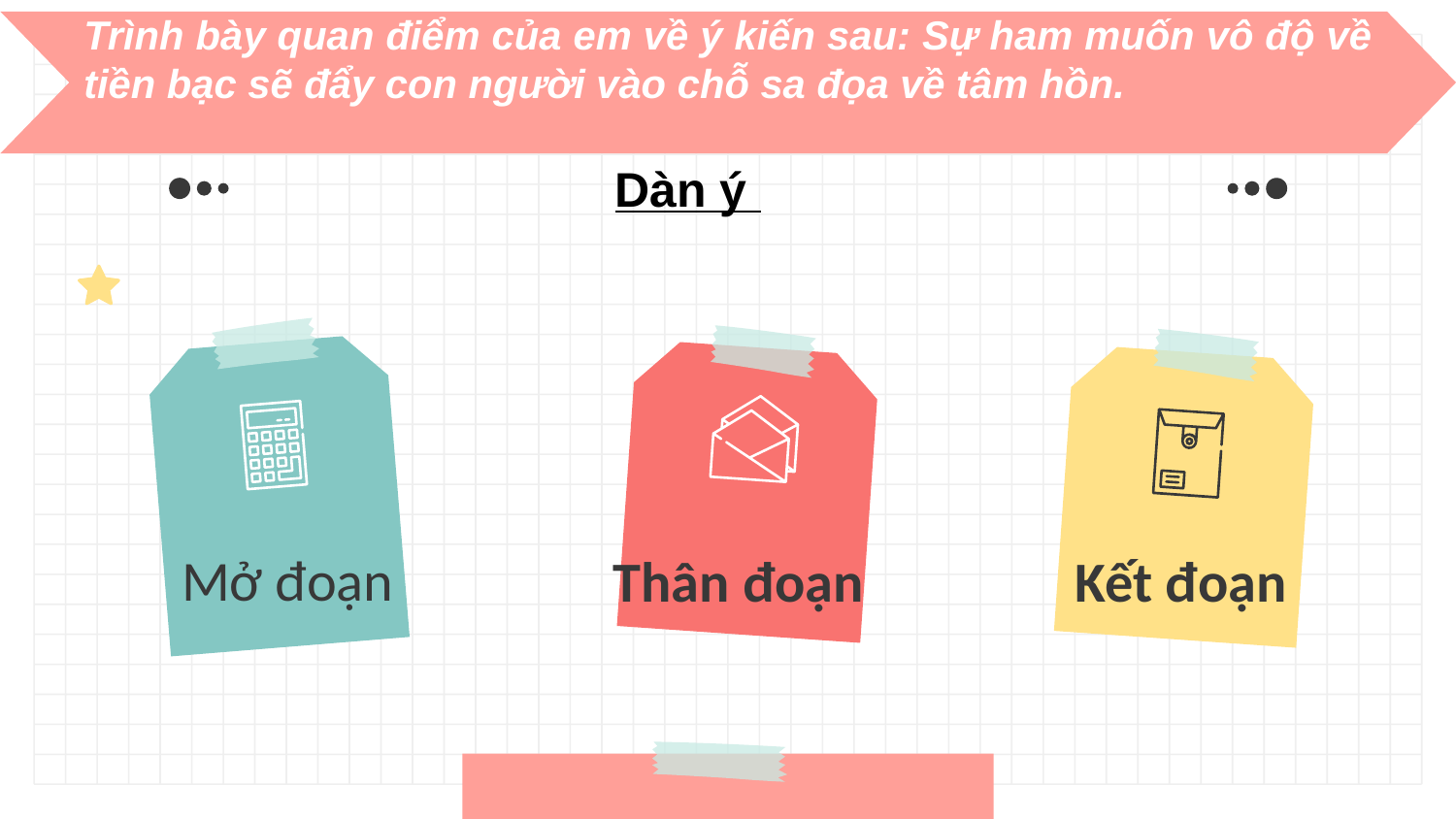

Trình bày quan điểm của em về ý kiến sau: Sự ham muốn vô độ về tiền bạc sẽ đẩy con người vào chỗ sa đọa về tâm hồn.

Dàn ý

Mở đoạn
Thân đoạn
Kết đoạn